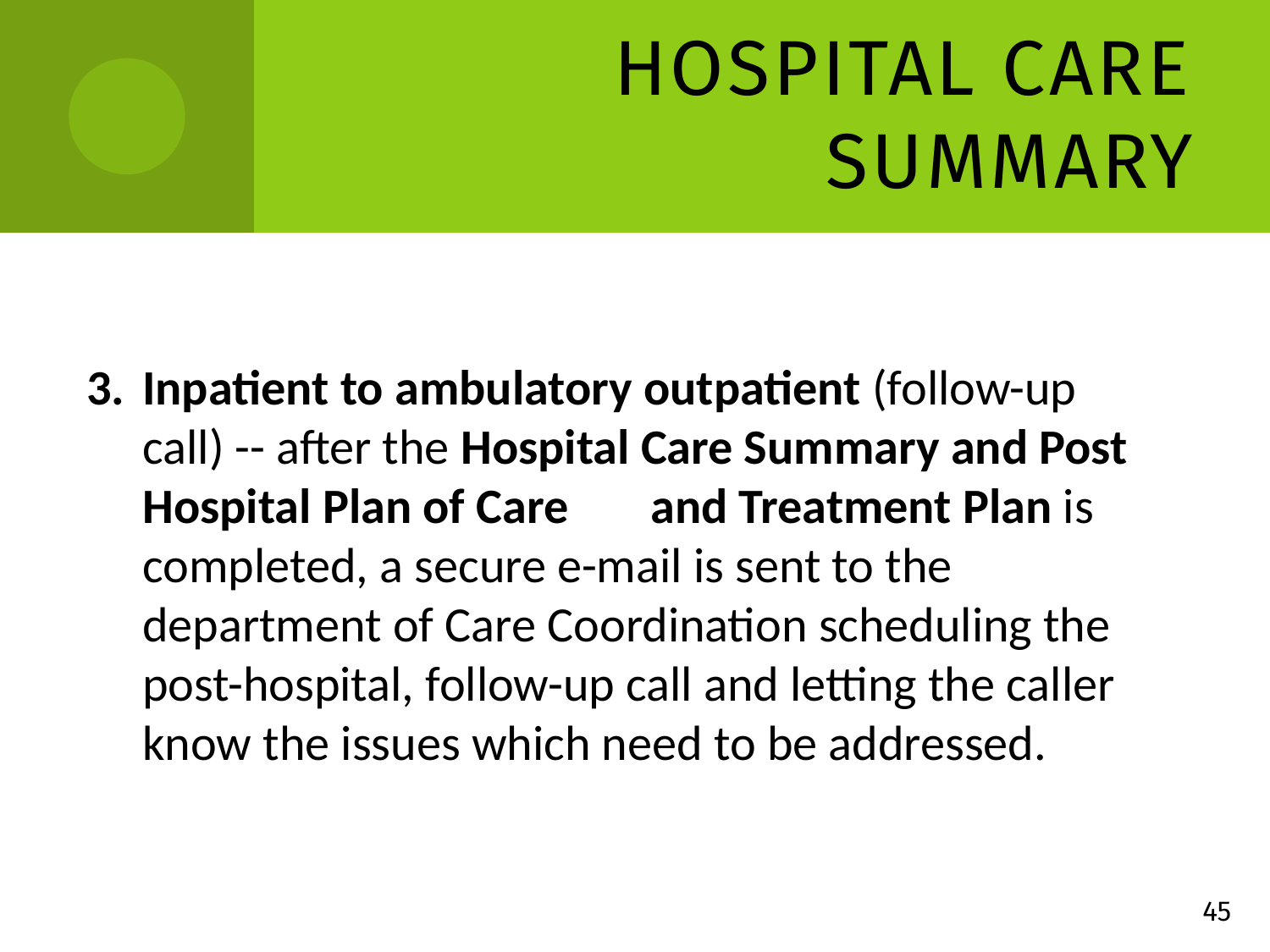

# Hospital Care Summary
3.	Inpatient to ambulatory outpatient (follow-up call) -- after the Hospital Care Summary and Post Hospital Plan of Care 	and Treatment Plan is completed, a secure e-mail is sent to the department of Care Coordination scheduling the post-hospital, follow-up call and letting the caller know the issues which need to be addressed.
45